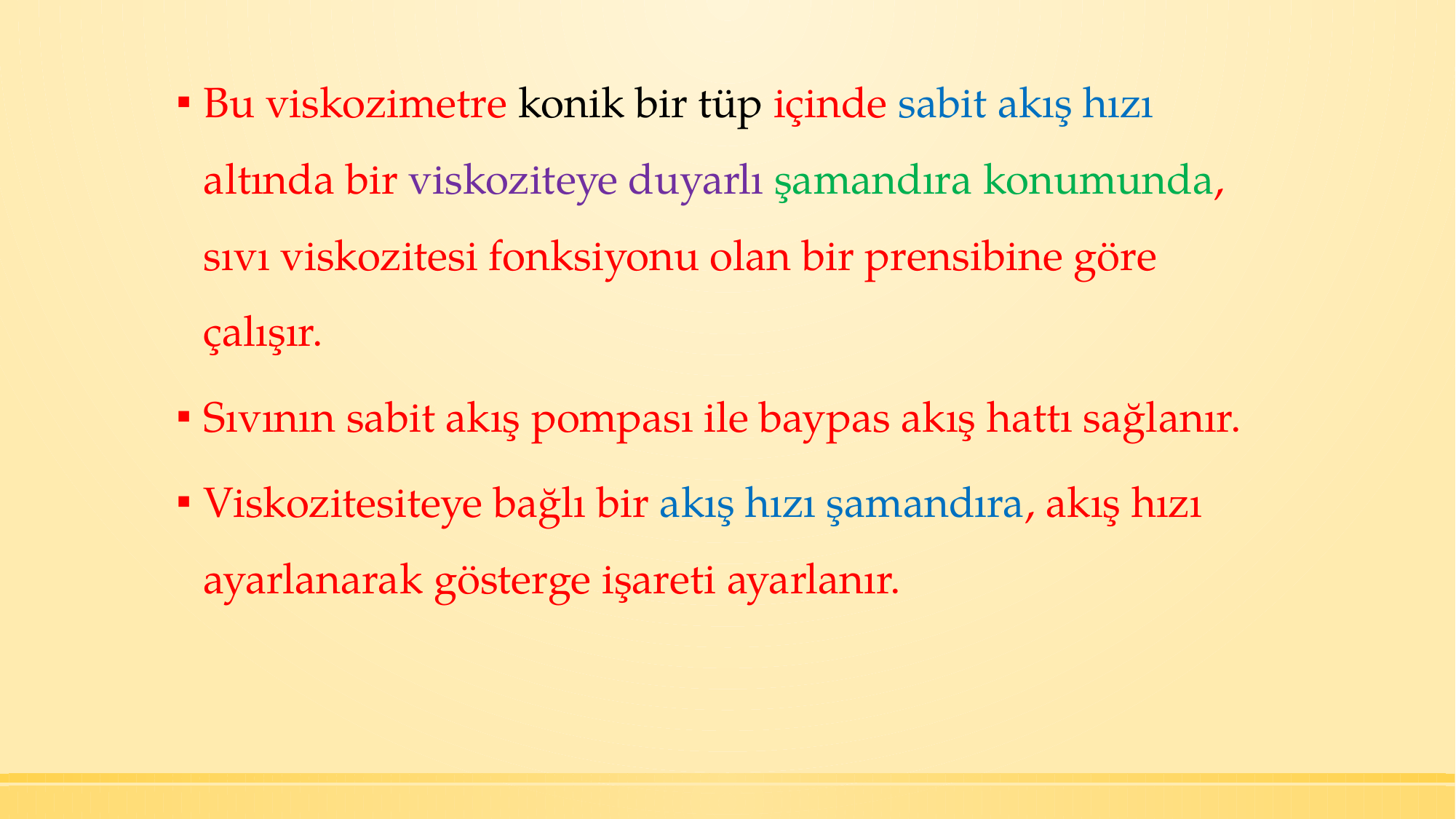

Bu viskozimetre konik bir tüp içinde sabit akış hızı altında bir viskoziteye duyarlı şamandıra konumunda, sıvı viskozitesi fonksiyonu olan bir prensibine göre çalışır.
Sıvının sabit akış pompası ile baypas akış hattı sağlanır.
Viskozitesiteye bağlı bir akış hızı şamandıra, akış hızı ayarlanarak gösterge işareti ayarlanır.